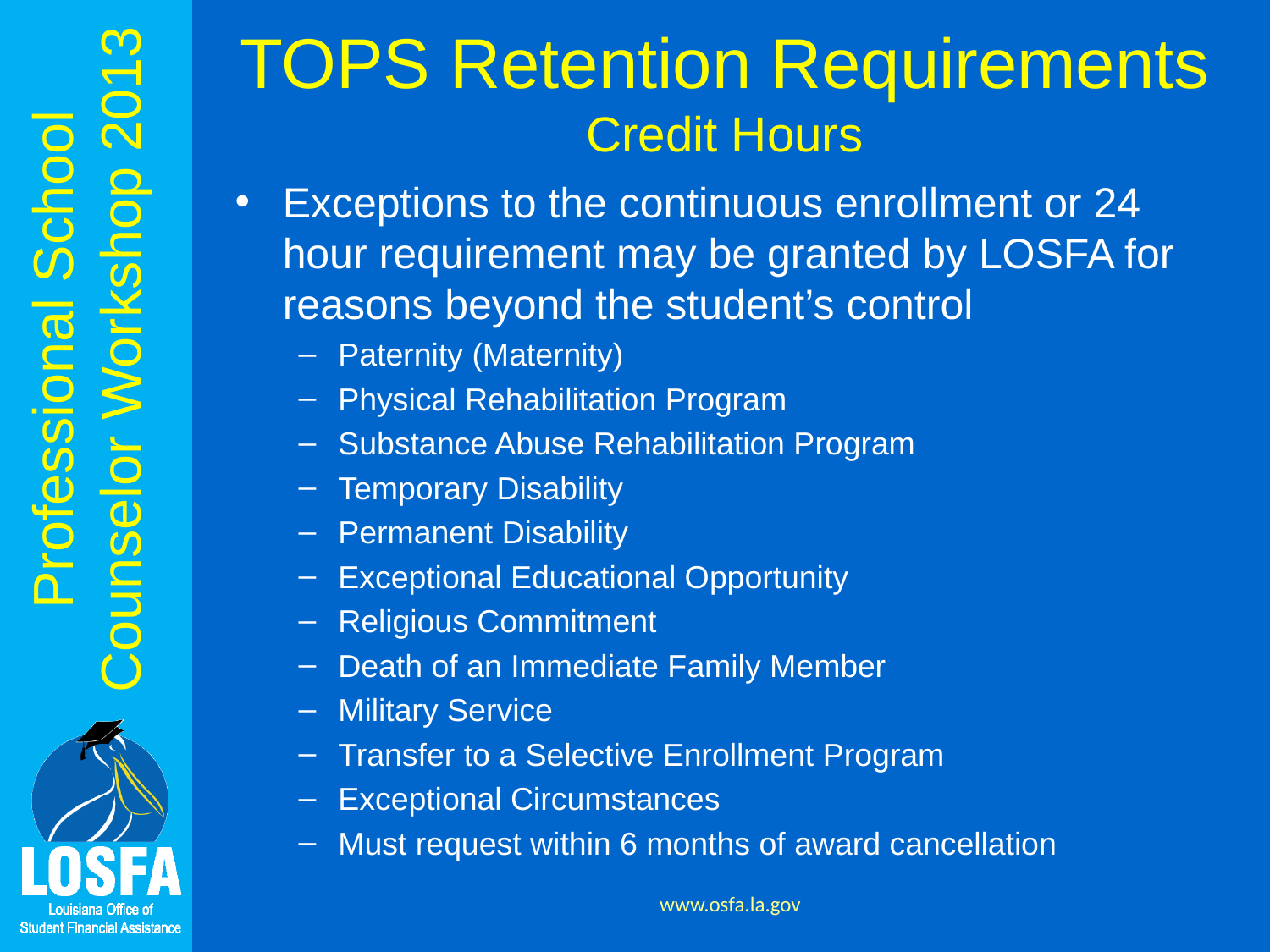

# TOPS Retention Requirements Credit Hours
Exceptions to the continuous enrollment or 24 hour requirement may be granted by LOSFA for reasons beyond the student’s control
Paternity (Maternity)
Physical Rehabilitation Program
Substance Abuse Rehabilitation Program
Temporary Disability
Permanent Disability
Exceptional Educational Opportunity
Religious Commitment
Death of an Immediate Family Member
Military Service
Transfer to a Selective Enrollment Program
Exceptional Circumstances
Must request within 6 months of award cancellation
www.osfa.la.gov